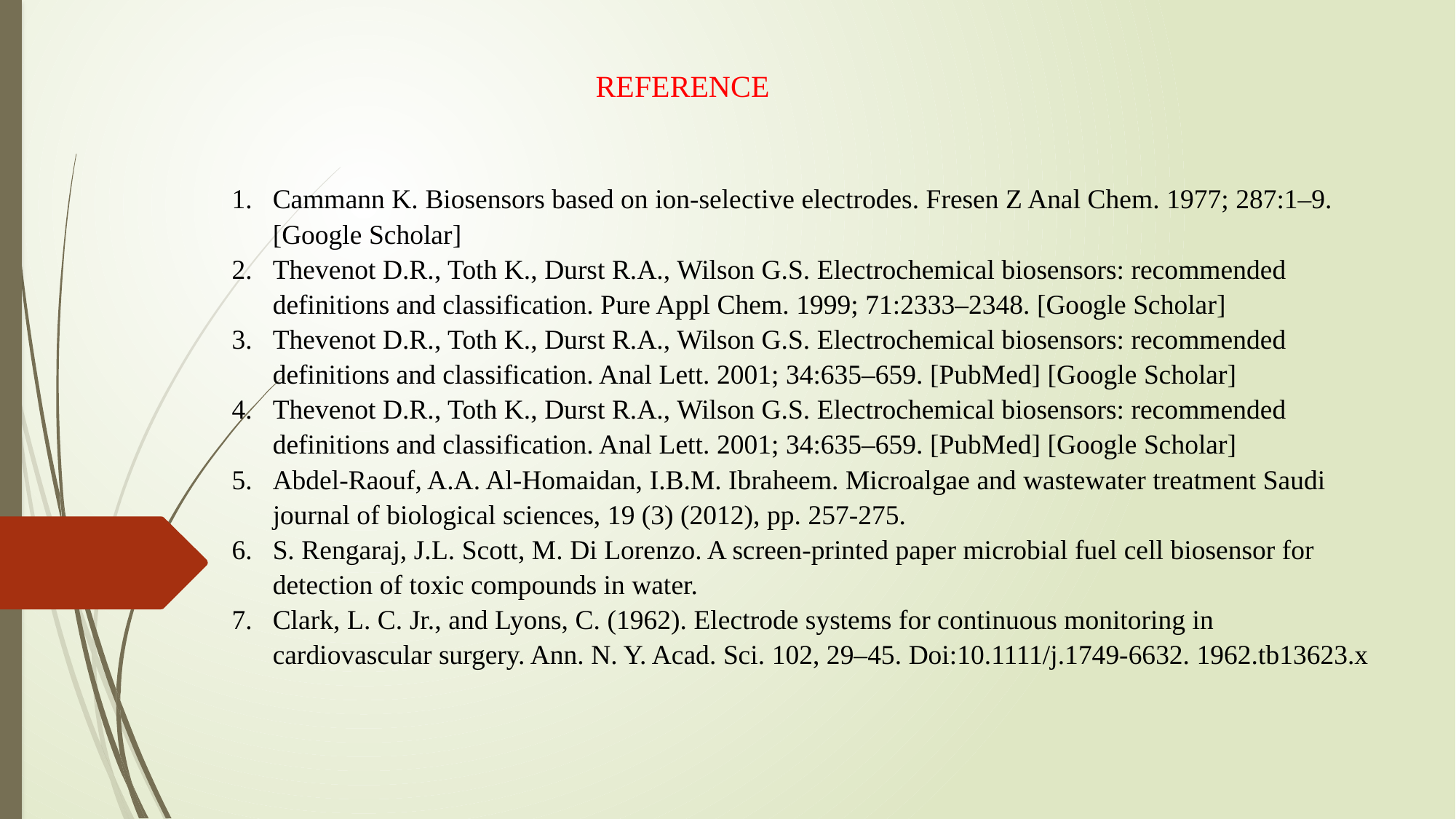

REFERENCE
Cammann K. Biosensors based on ion-selective electrodes. Fresen Z Anal Chem. 1977; 287:1–9. [Google Scholar]
Thevenot D.R., Toth K., Durst R.A., Wilson G.S. Electrochemical biosensors: recommended definitions and classification. Pure Appl Chem. 1999; 71:2333–2348. [Google Scholar]
Thevenot D.R., Toth K., Durst R.A., Wilson G.S. Electrochemical biosensors: recommended definitions and classification. Anal Lett. 2001; 34:635–659. [PubMed] [Google Scholar]
Thevenot D.R., Toth K., Durst R.A., Wilson G.S. Electrochemical biosensors: recommended definitions and classification. Anal Lett. 2001; 34:635–659. [PubMed] [Google Scholar]
Abdel-Raouf, A.A. Al-Homaidan, I.B.M. Ibraheem. Microalgae and wastewater treatment Saudi journal of biological sciences, 19 (3) (2012), pp. 257-275.
S. Rengaraj, J.L. Scott, M. Di Lorenzo. A screen-printed paper microbial fuel cell biosensor for detection of toxic compounds in water.
Clark, L. C. Jr., and Lyons, C. (1962). Electrode systems for continuous monitoring in cardiovascular surgery. Ann. N. Y. Acad. Sci. 102, 29–45. Doi:10.1111/j.1749-6632. 1962.tb13623.x